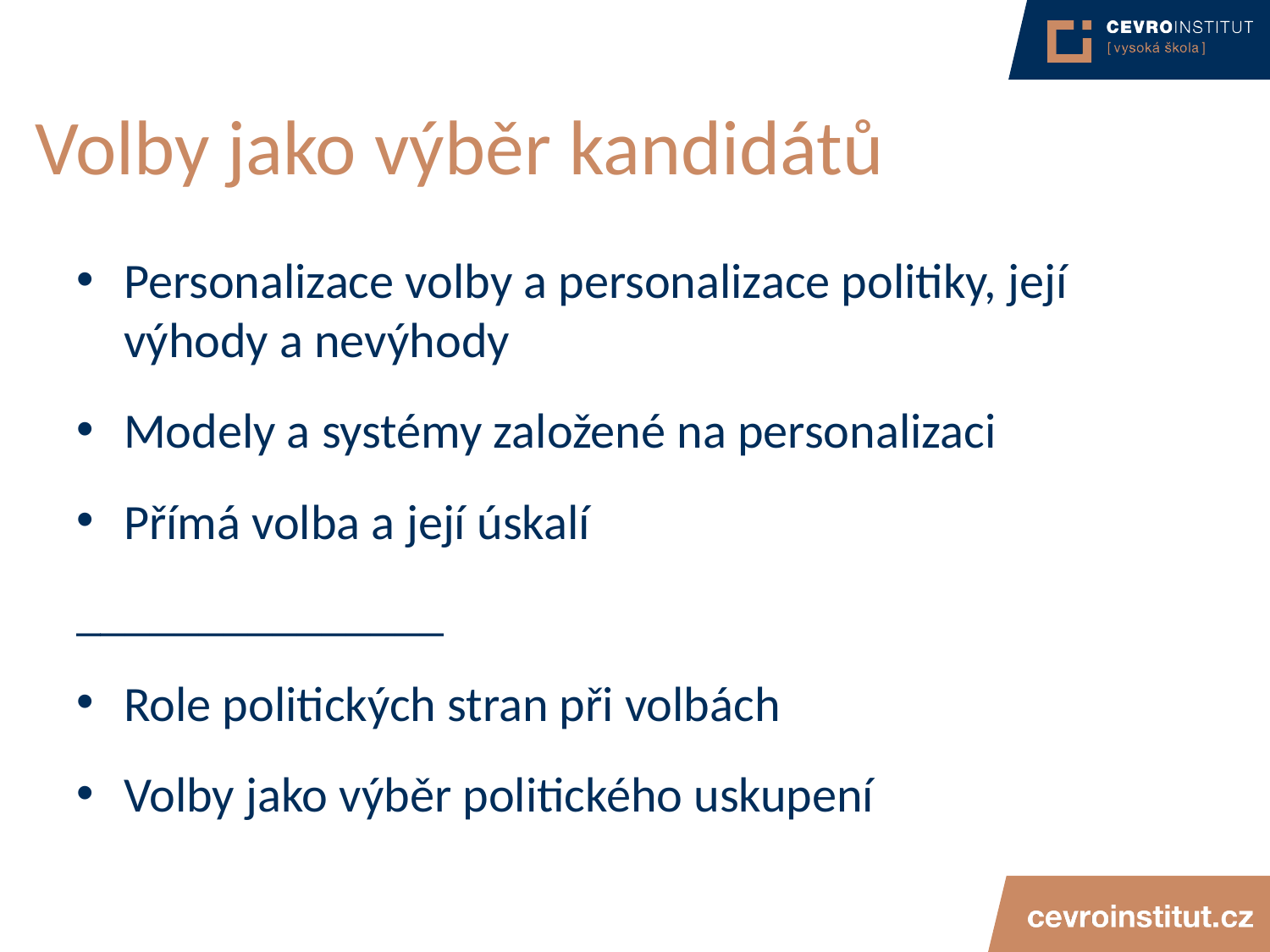

# Volby jako výběr kandidátů
Personalizace volby a personalizace politiky, její výhody a nevýhody
Modely a systémy založené na personalizaci
Přímá volba a její úskalí
_______________
Role politických stran při volbách
Volby jako výběr politického uskupení